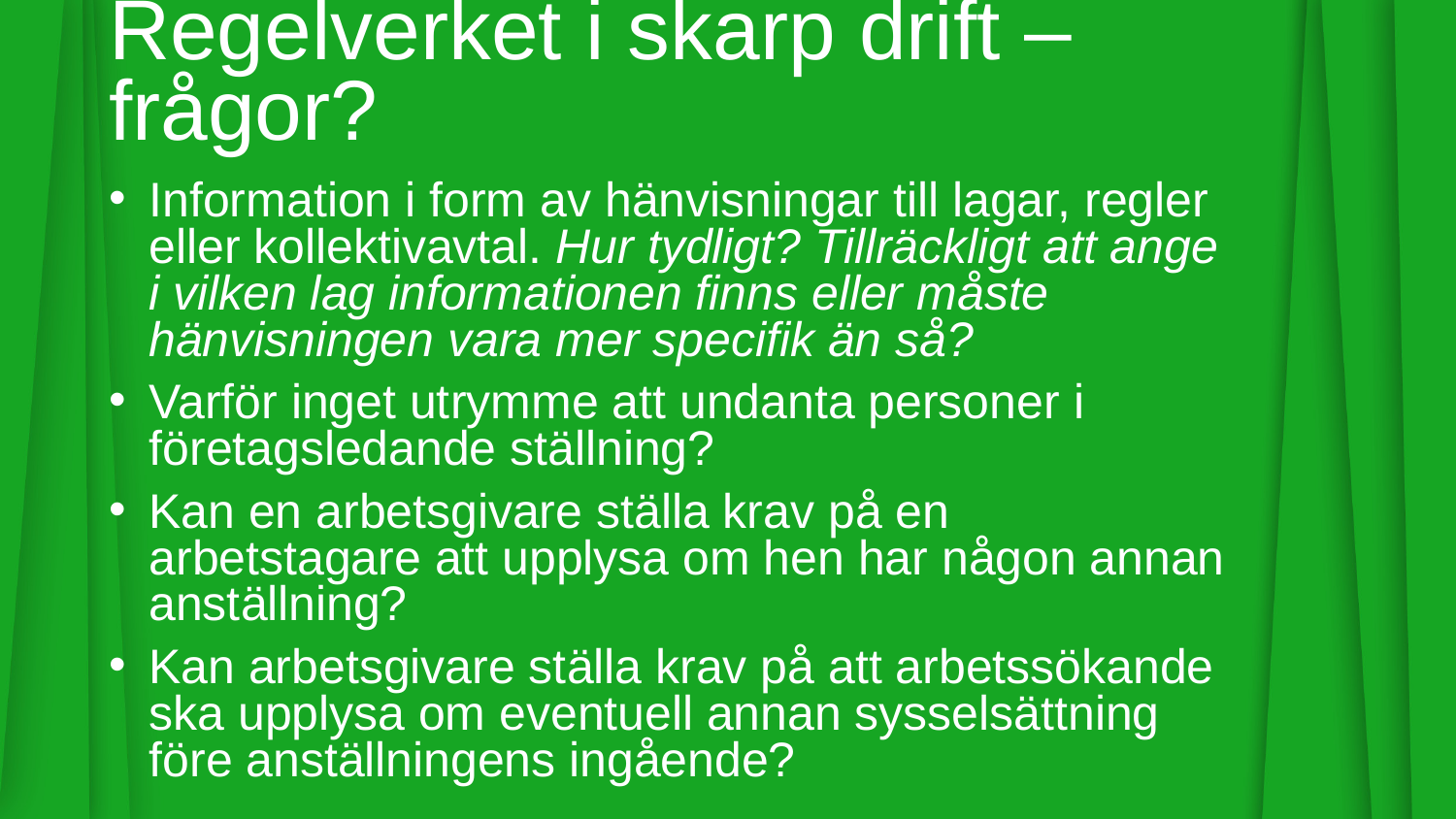

# Regelverket i skarp drift – frågor?
Information i form av hänvisningar till lagar, regler eller kollektivavtal. Hur tydligt? Tillräckligt att ange i vilken lag informationen finns eller måste hänvisningen vara mer specifik än så?
Varför inget utrymme att undanta personer i företagsledande ställning?
Kan en arbetsgivare ställa krav på en arbetstagare att upplysa om hen har någon annan anställning?
Kan arbetsgivare ställa krav på att arbetssökande ska upplysa om eventuell annan sysselsättning före anställningens ingående?